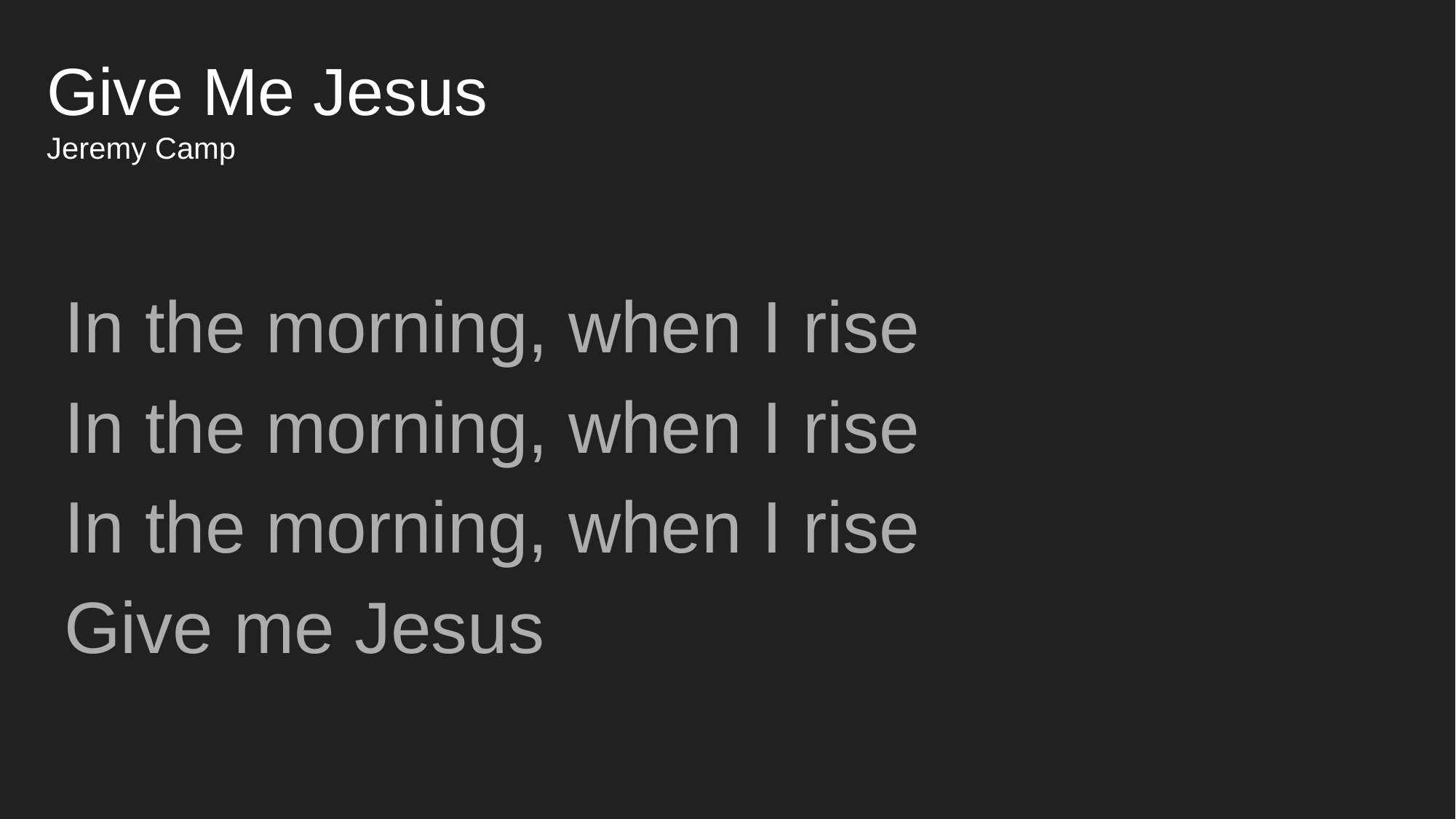

# Give Me Jesus
Jeremy Camp
In the morning, when I rise
In the morning, when I rise
In the morning, when I rise
Give me Jesus